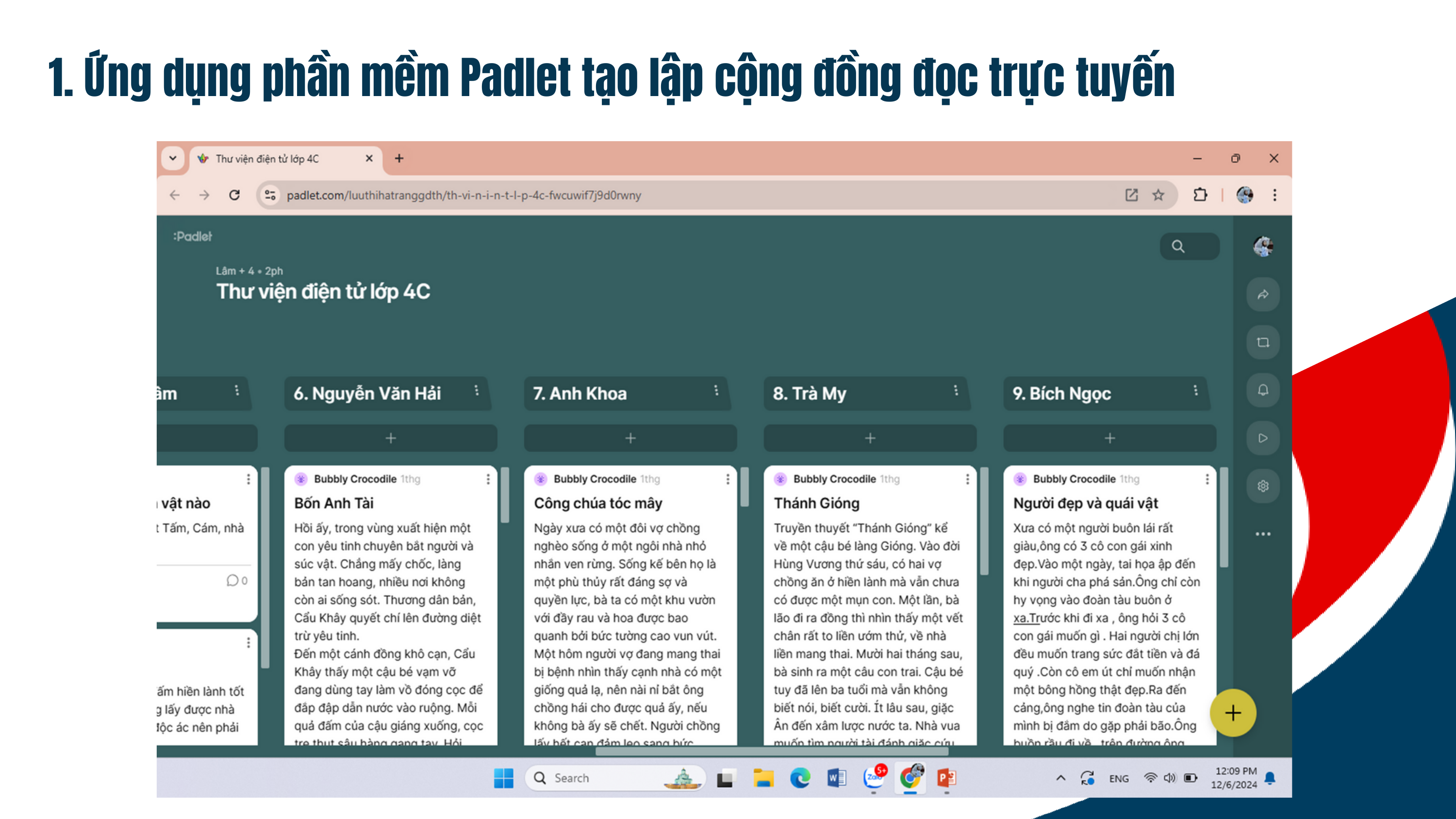

1. Ứng dụng phần mềm Padlet tạo lập cộng đồng đọc trực tuyến